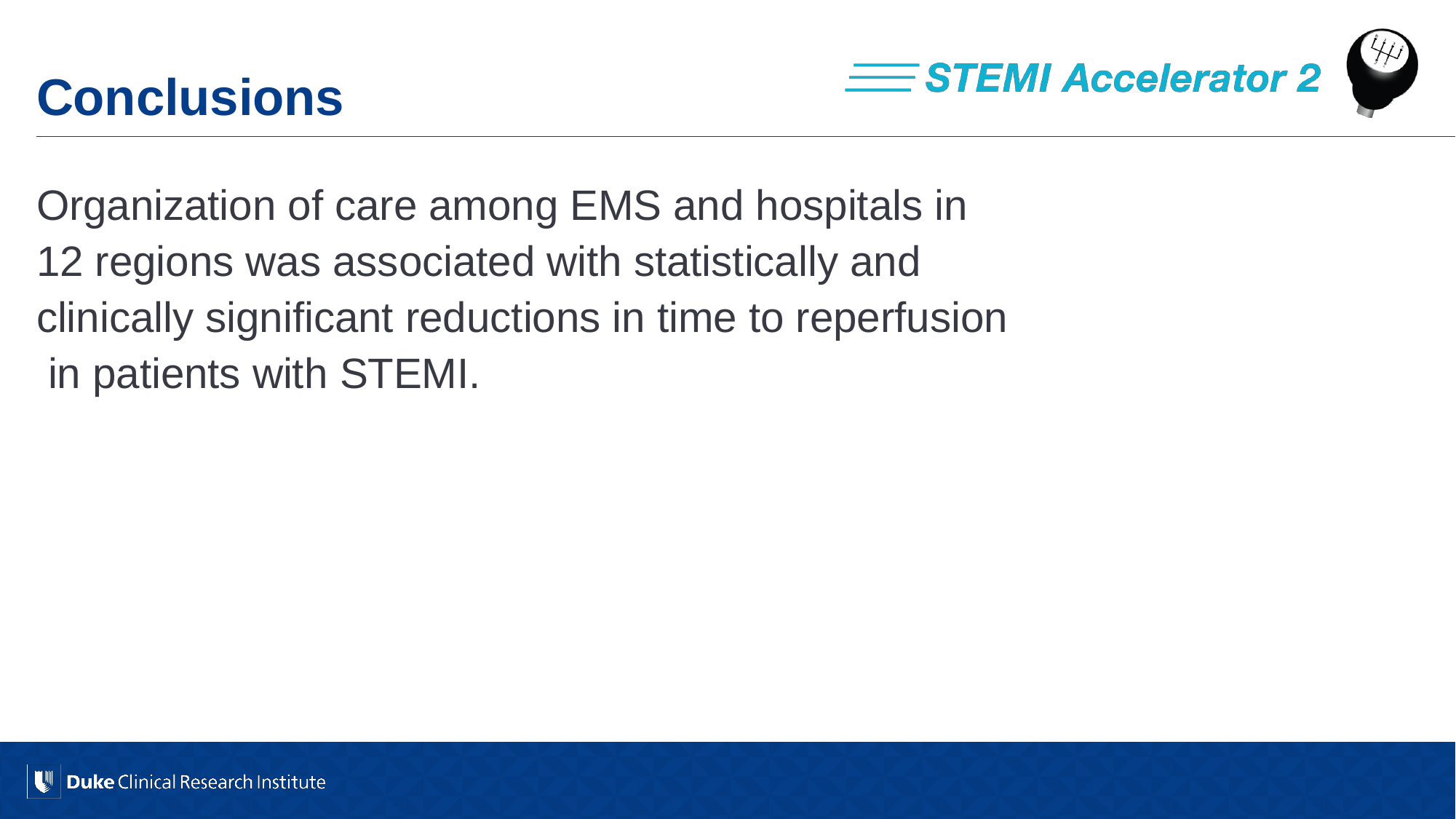

# Conclusions
Organization of care among EMS and hospitals in  12 regions was associated with statistically and  clinically significant reductions in time to reperfusion  in patients with STEMI.